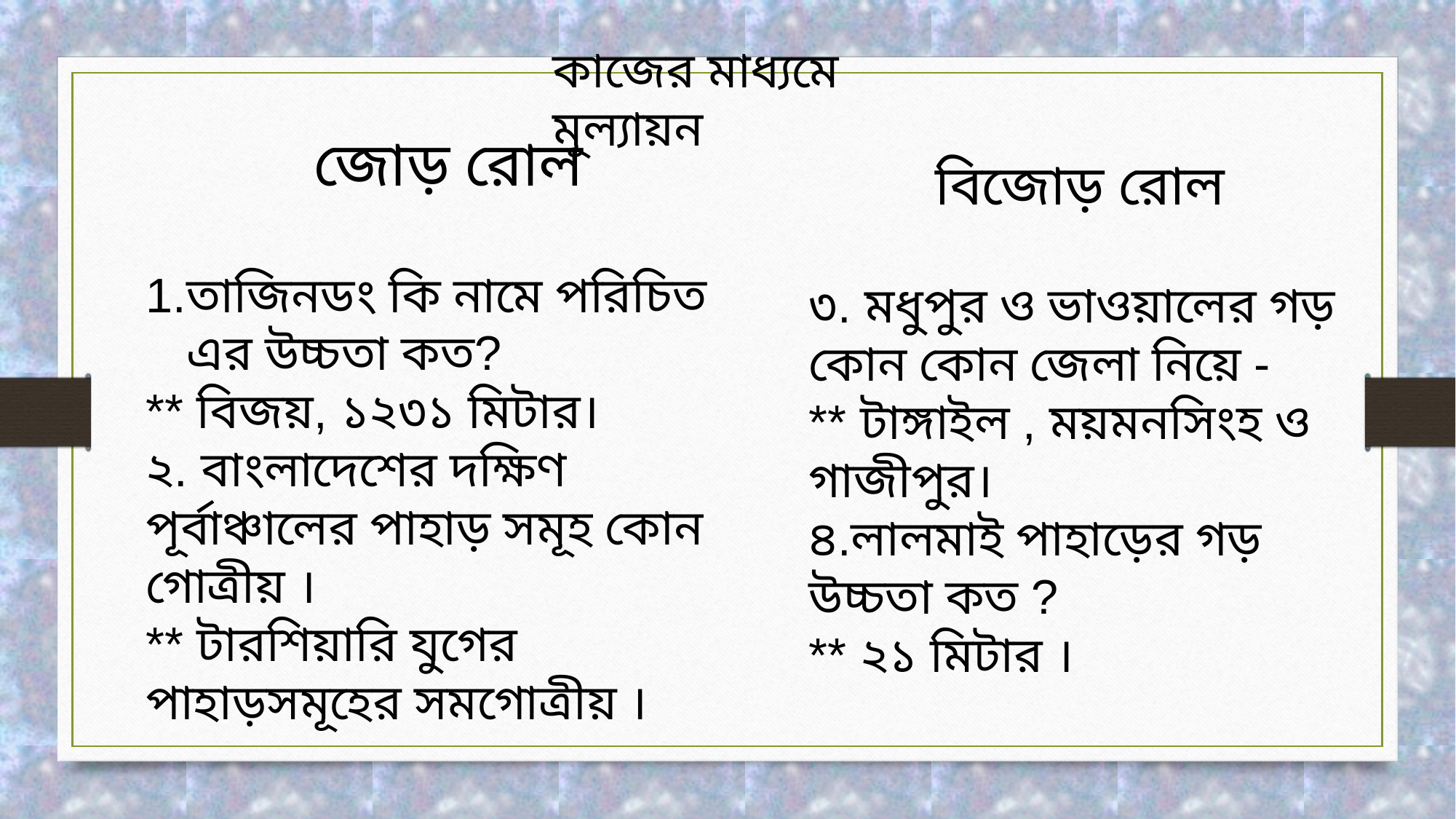

কাজের মাধ্যমে মূল্যায়ন
জোড় রোল

তাজিনডং কি নামে পরিচিত এর উচ্চতা কত?
** বিজয়, ১২৩১ মিটার।
২. বাংলাদেশের দক্ষিণ পূর্বাঞ্চালের পাহাড় সমূহ কোন গোত্রীয় ।
** টারশিয়ারি যুগের  পাহাড়সমূহের সমগোত্রীয় ।

বিজোড় রোল

৩. মধুপুর ও ভাওয়ালের গড় কোন কোন জেলা নিয়ে -
** টাঙ্গাইল , ময়মনসিংহ ও গাজীপুর।
৪.লালমাই পাহাড়ের গড় উচ্চতা কত ?
** ২১ মিটার ।